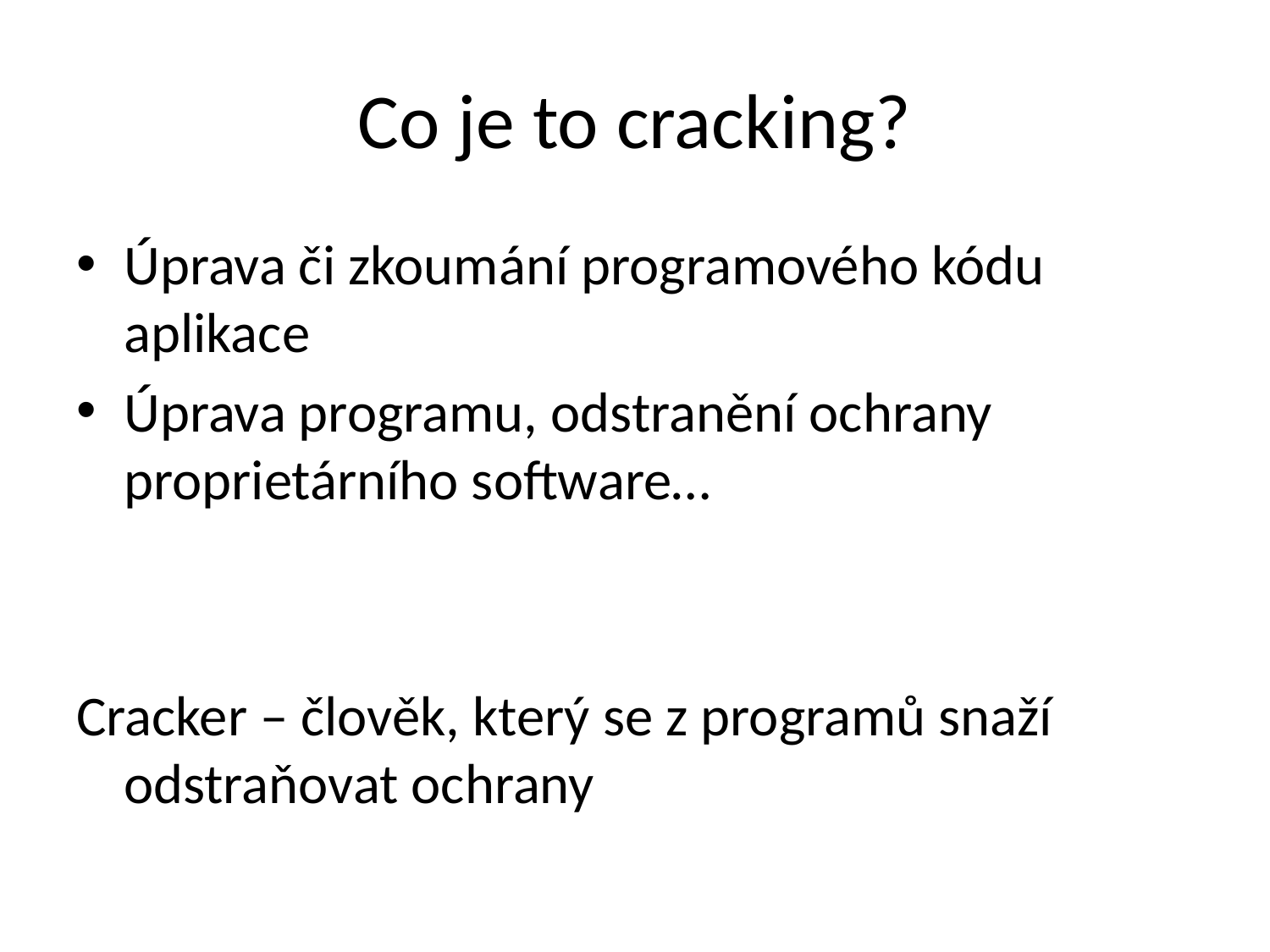

# Co je to cracking?
Úprava či zkoumání programového kódu aplikace
Úprava programu, odstranění ochrany proprietárního software…

Cracker – člověk, který se z programů snaží odstraňovat ochrany